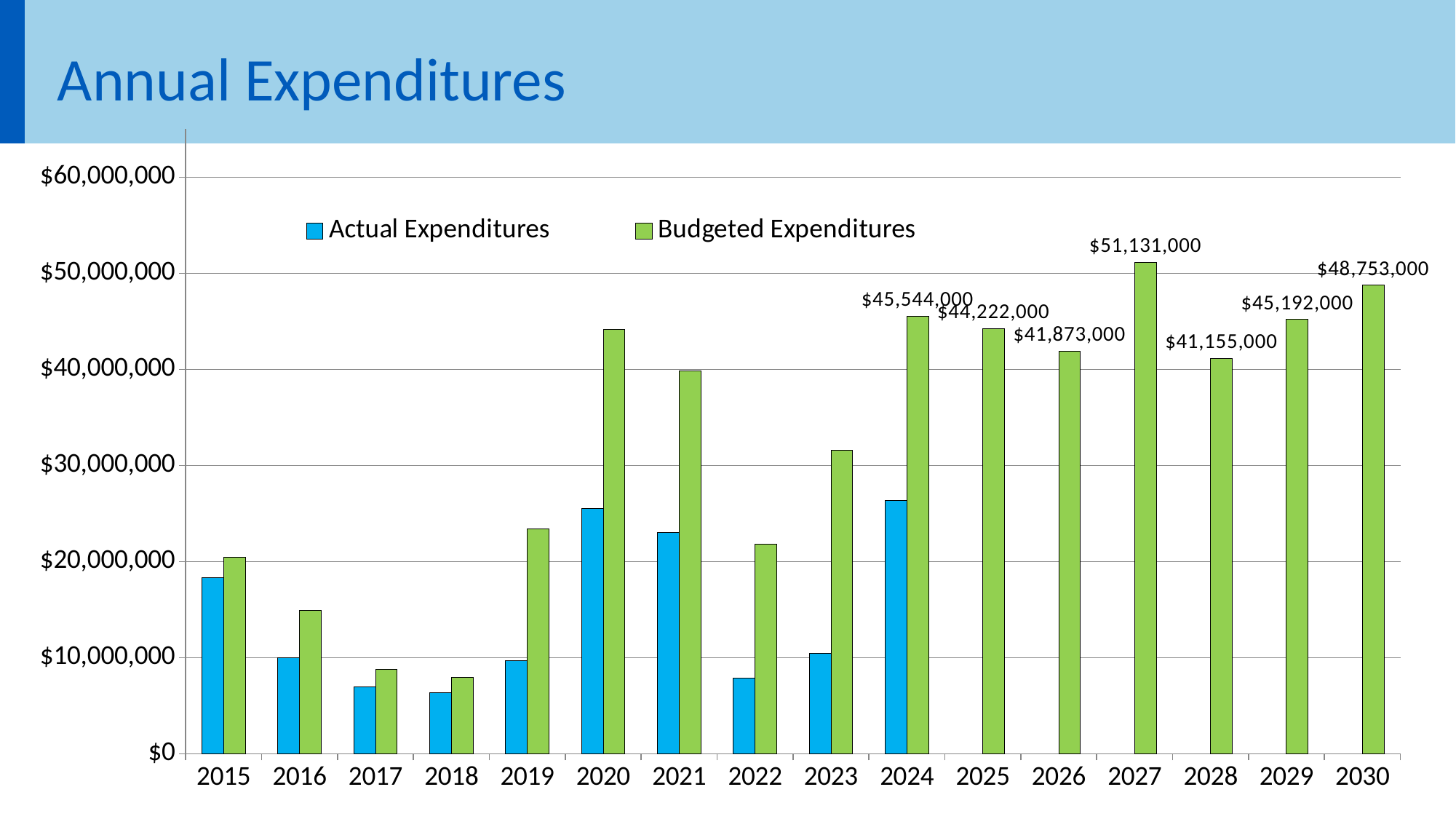

Annual Expenditures

### Chart

| Category | Actual | Budgeted |
|---|---|---|
| 2015 | 18285275.0 | 20439000.0 |
| 2016 | 10002211.0 | 14949000.0 |
| 2017 | 6923106.0 | 8788000.0 |
| 2018 | 6351597.0 | 7929000.0 |
| 2019 | 9674216.0 | 23384000.0 |
| 2020 | 25538678.419999998 | 44133000.0 |
| 2021 | 23002732.0 | 39869000.0 |
| 2022 | 7897000.0 | 21783000.0 |
| 2023 | 10424000.0 | 31566000.0 |
| 2024 | 26386000.0 | 45544000.0 |
| 2025 | None | 44222000.0 |
| 2026 | None | 41873000.0 |
| 2027 | None | 51131000.0 |
| 2028 | None | 41155000.0 |
| 2029 | None | 45192000.0 |
| 2030 | None | 48753000.0 |

### Chart

| Category |
|---|

### Chart

| Category |
|---|